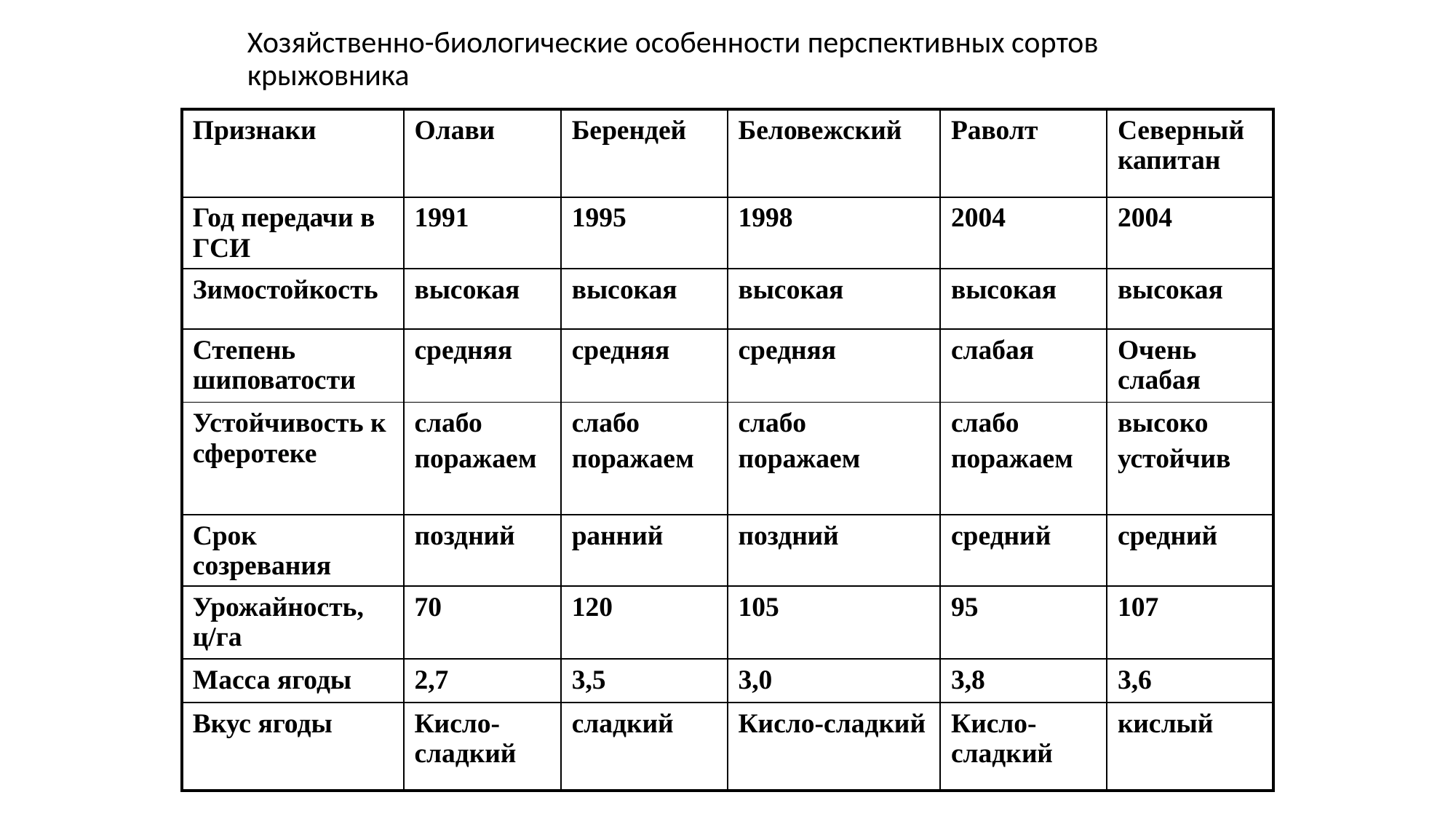

# Хозяйственно-биологические особенности перспективных сортов крыжовника
| Признаки | Олави | Берендей | Беловежский | Раволт | Северный капитан |
| --- | --- | --- | --- | --- | --- |
| Год передачи в ГСИ | 1991 | 1995 | 1998 | 2004 | 2004 |
| Зимостойкость | высокая | высокая | высокая | высокая | высокая |
| Степень шиповатости | средняя | средняя | средняя | слабая | Очень слабая |
| Устойчивость к сферотеке | слабо поражаем | слабо поражаем | слабо поражаем | слабо поражаем | высоко устойчив |
| Срок созревания | поздний | ранний | поздний | средний | средний |
| Урожайность, ц/га | 70 | 120 | 105 | 95 | 107 |
| Масса ягоды | 2,7 | 3,5 | 3,0 | 3,8 | 3,6 |
| Вкус ягоды | Кисло-сладкий | сладкий | Кисло-сладкий | Кисло-сладкий | кислый |